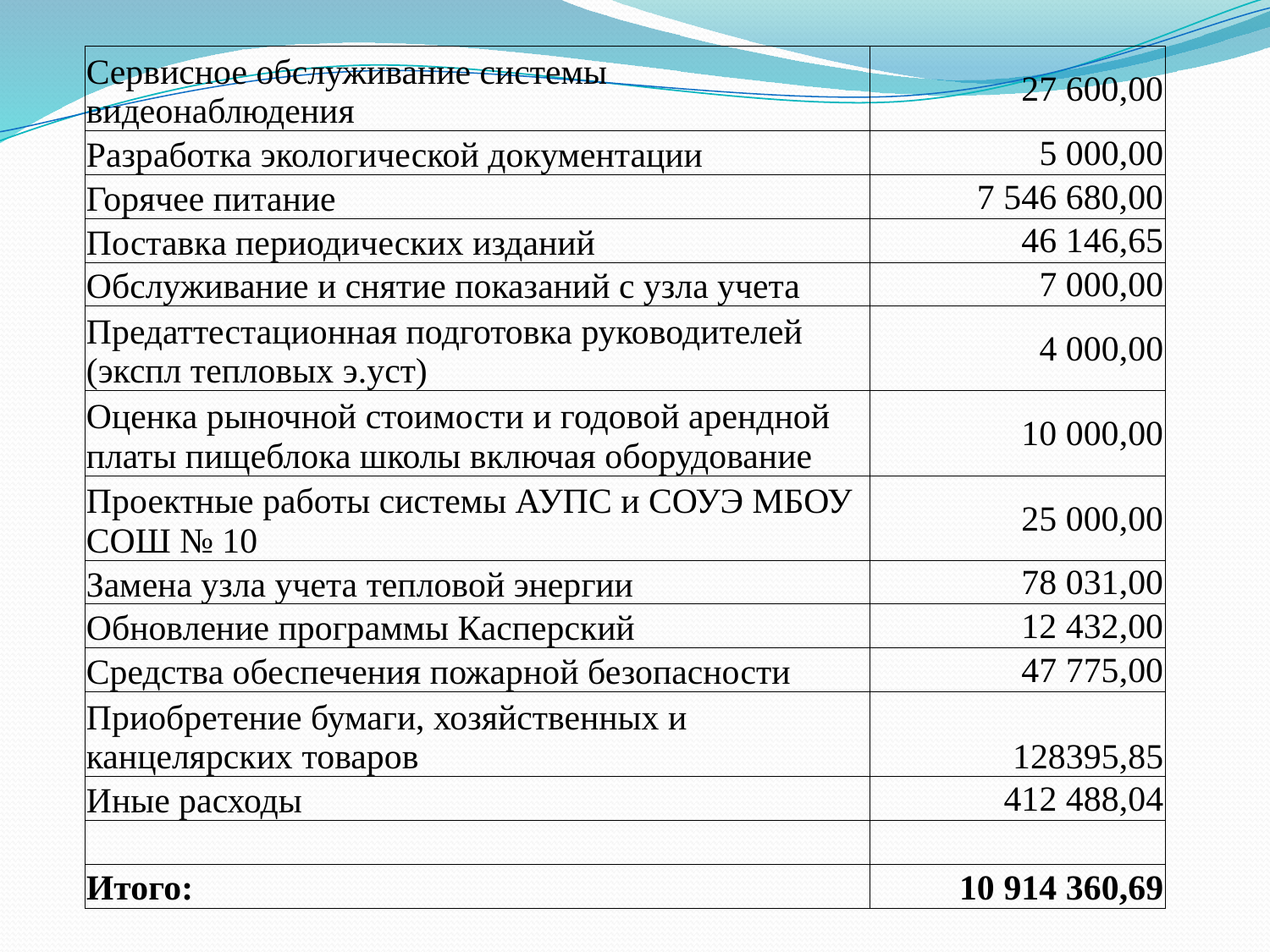

|  | Сервисное обслуживание системы видеонаблюдения | 27 600,00 |  |
| --- | --- | --- | --- |
|  | Разработка экологической документации | 5 000,00 |  |
|  | Горячее питание | 7 546 680,00 |  |
|  | Поставка периодических изданий | 46 146,65 |  |
|  | Обслуживание и снятие показаний с узла учета | 7 000,00 |  |
|  | Предаттестационная подготовка руководителей (экспл тепловых э.уст) | 4 000,00 |  |
|  | Оценка рыночной стоимости и годовой арендной платы пищеблока школы включая оборудование | 10 000,00 |  |
|  | Проектные работы системы АУПС и СОУЭ МБОУ СОШ № 10 | 25 000,00 |  |
|  | Замена узла учета тепловой энергии | 78 031,00 |  |
|  | Обновление программы Касперский | 12 432,00 |  |
|  | Средства обеспечения пожарной безопасности | 47 775,00 |  |
|  | Приобретение бумаги, хозяйственных и канцелярских товаров | 128395,85 |  |
|  | Иные расходы | 412 488,04 |  |
|  |  |  |  |
|  | Итого: | 10 914 360,69 |  |
|  |  |  |  |